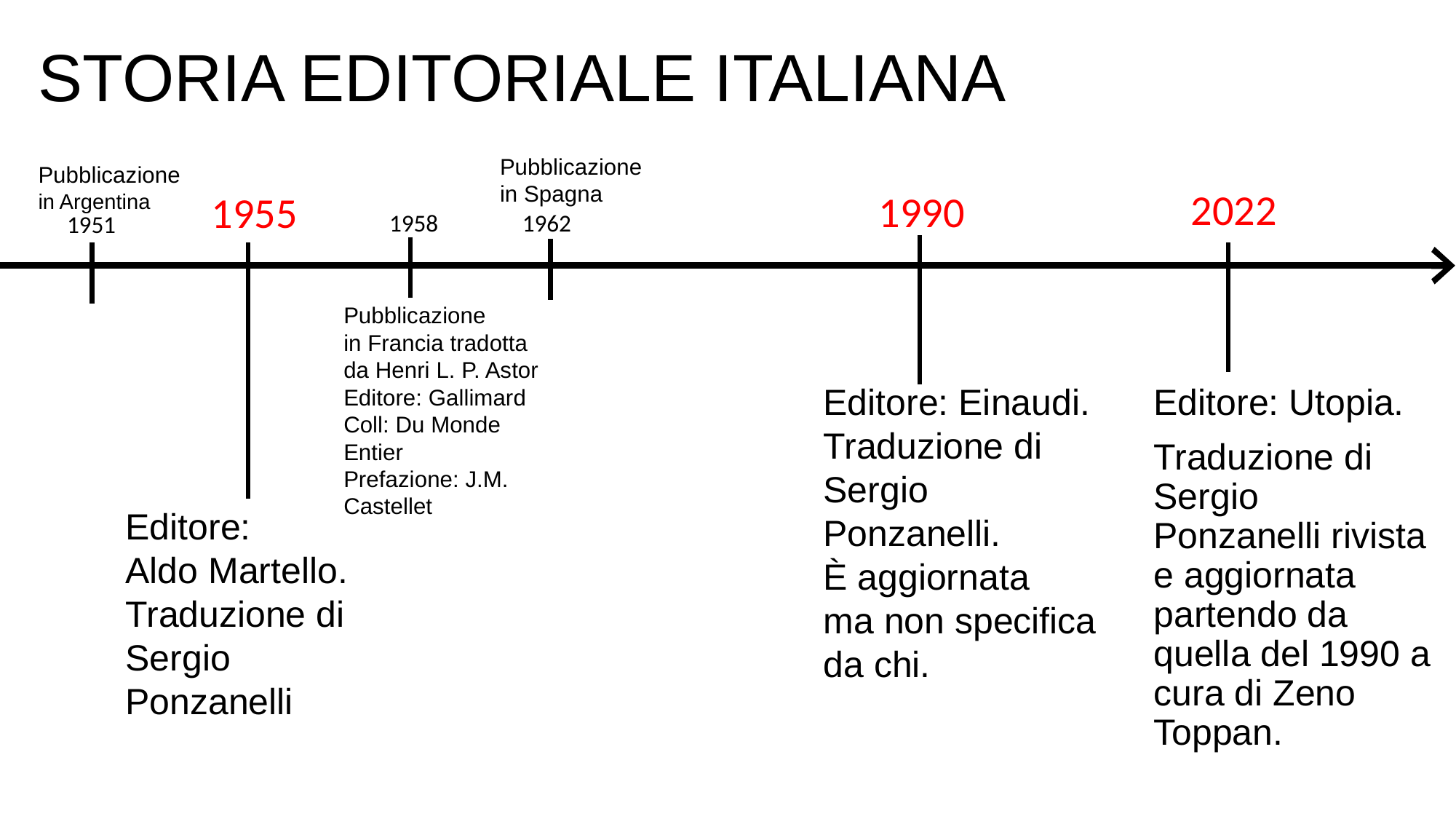

STORIA EDITORIALE ITALIANA
Pubblicazione
in Spagna
Pubblicazione in Argentina
2022
1990
1955
1958
1962
1951
Pubblicazione
in Francia tradotta
da Henri L. P. Astor
Editore: Gallimard
Coll: Du Monde Entier
Prefazione: J.M. Castellet
Editore: Einaudi.
Traduzione di Sergio Ponzanelli.
È aggiornata
ma non specifica da chi.
Editore: Utopia.
Traduzione di Sergio Ponzanelli rivista e aggiornata
partendo da quella del 1990 a cura di Zeno Toppan.
Editore:
Aldo Martello. Traduzione di Sergio Ponzanelli